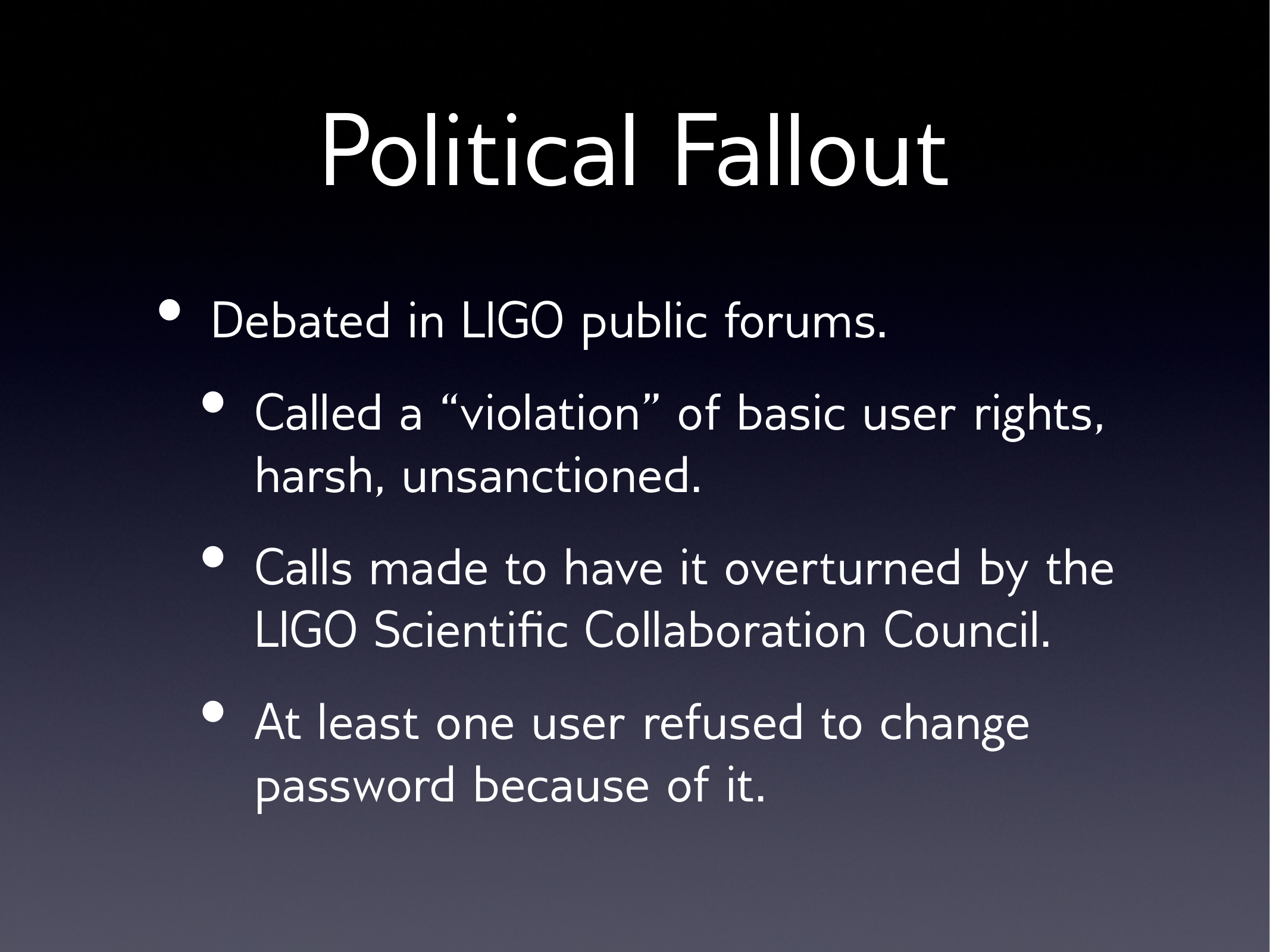

# Political Fallout
Debated in LIGO public forums.
Called a “violation” of basic user rights, harsh, unsanctioned.
Calls made to have it overturned by the LIGO Scientific Collaboration Council.
At least one user refused to change password because of it.